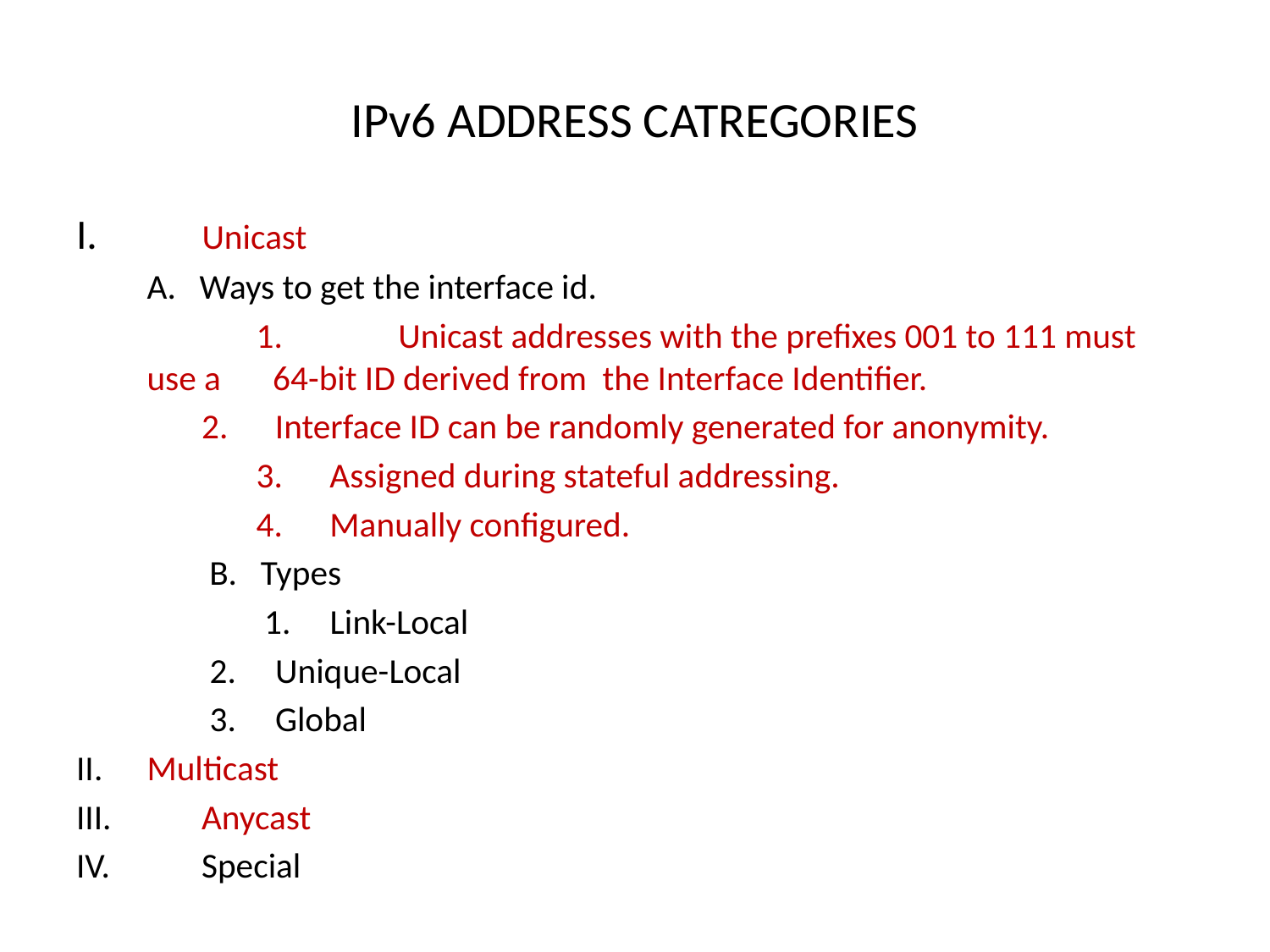

# IPv6 ADDRESS CATREGORIES
I.	Unicast
		A.   Ways to get the interface id.
                       1.	Unicast addresses with the prefixes 001 to 111 must use a 		64-bit ID derived from  the Interface Identifier.
		       2.      Interface ID can be randomly generated for anonymity.
                       3.      Assigned during stateful addressing.
                       4.      Manually configured.
                 B.   Types
                        1.     Link-Local
         	        2.     Unique-Local
         	        3.     Global
II.		Multicast
       Anycast
       Special